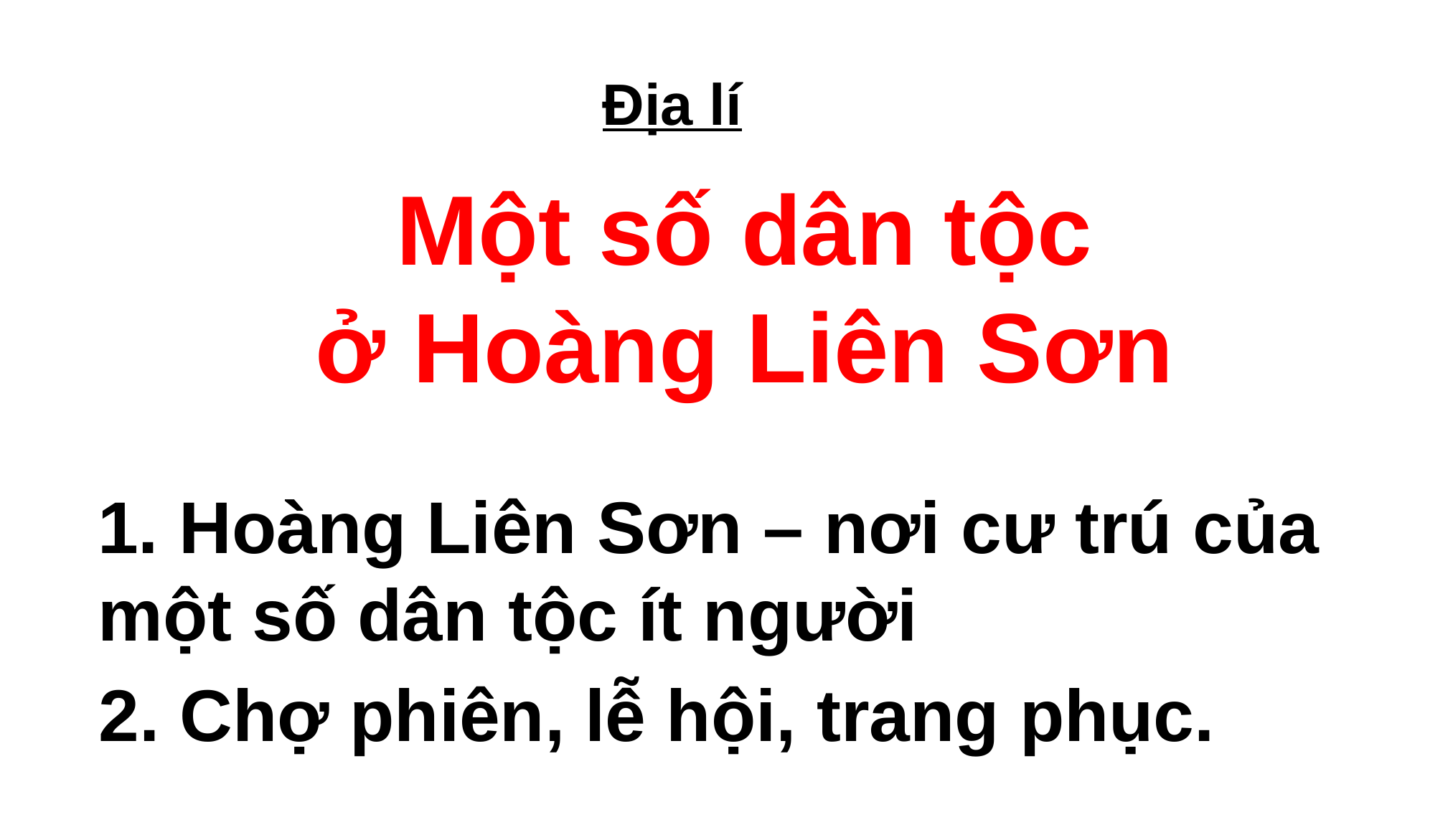

Địa lí
Một số dân tộc
ở Hoàng Liên Sơn
1. Hoàng Liên Sơn – nơi cư trú của một số dân tộc ít người
2. Chợ phiên, lễ hội, trang phục.